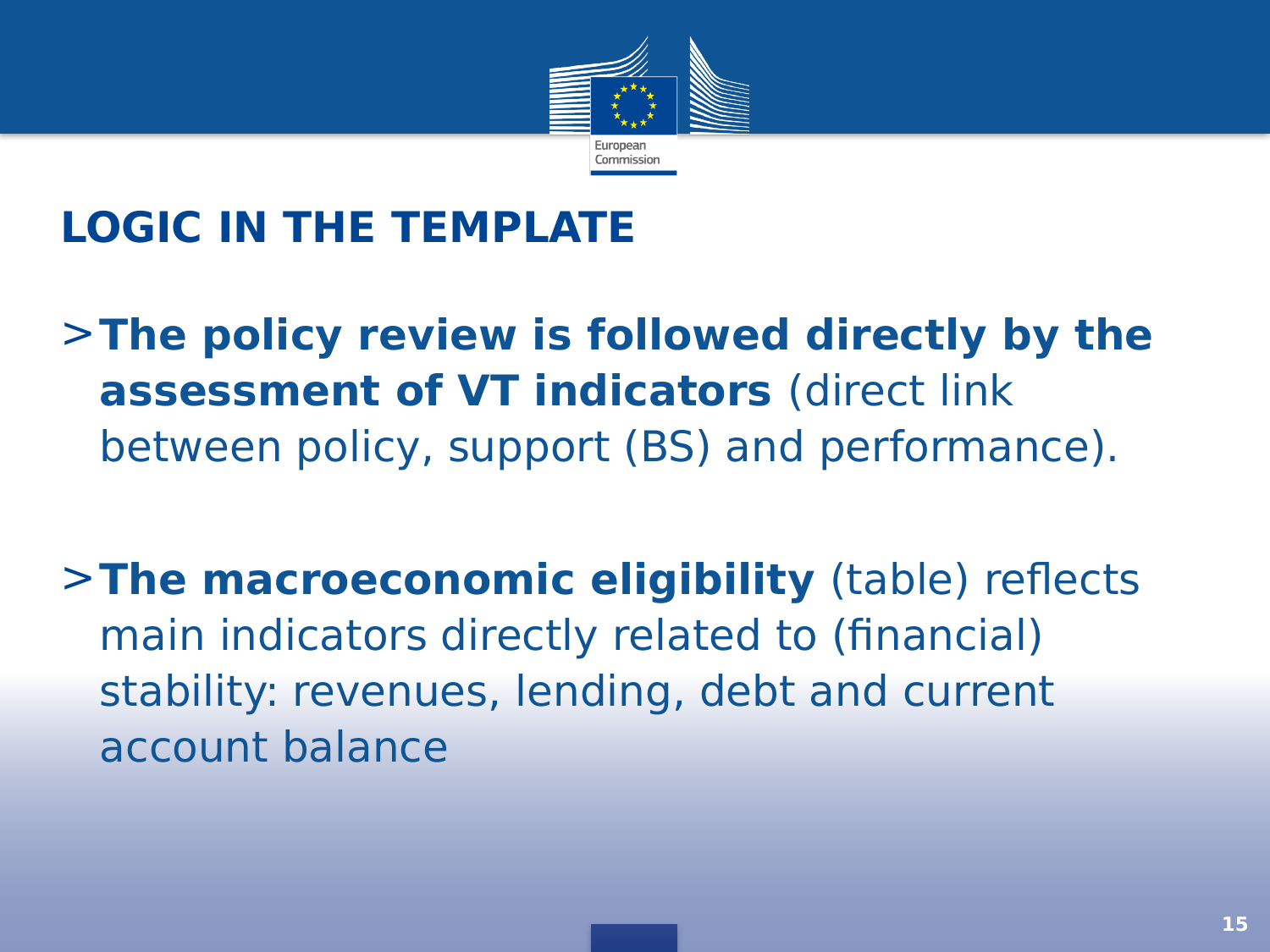

# Logic in the template
The policy review is followed directly by the assessment of VT indicators (direct link between policy, support (BS) and performance).

The macroeconomic eligibility (table) reflects main indicators directly related to (financial) stability: revenues, lending, debt and current account balance

15